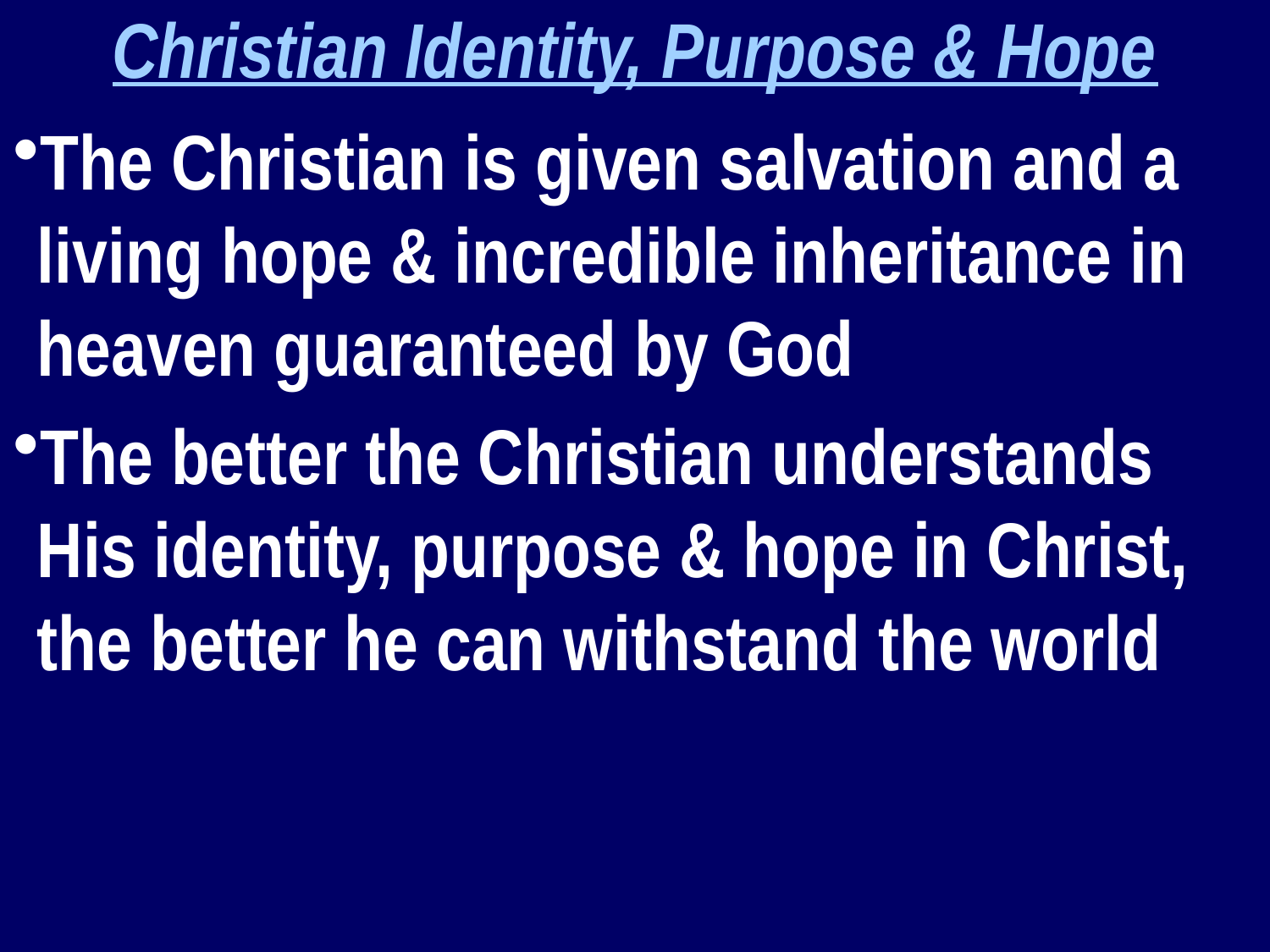

Christian Identity, Purpose & Hope
The Christian is given salvation and a living hope & incredible inheritance in heaven guaranteed by God
The better the Christian understands His identity, purpose & hope in Christ, the better he can withstand the world